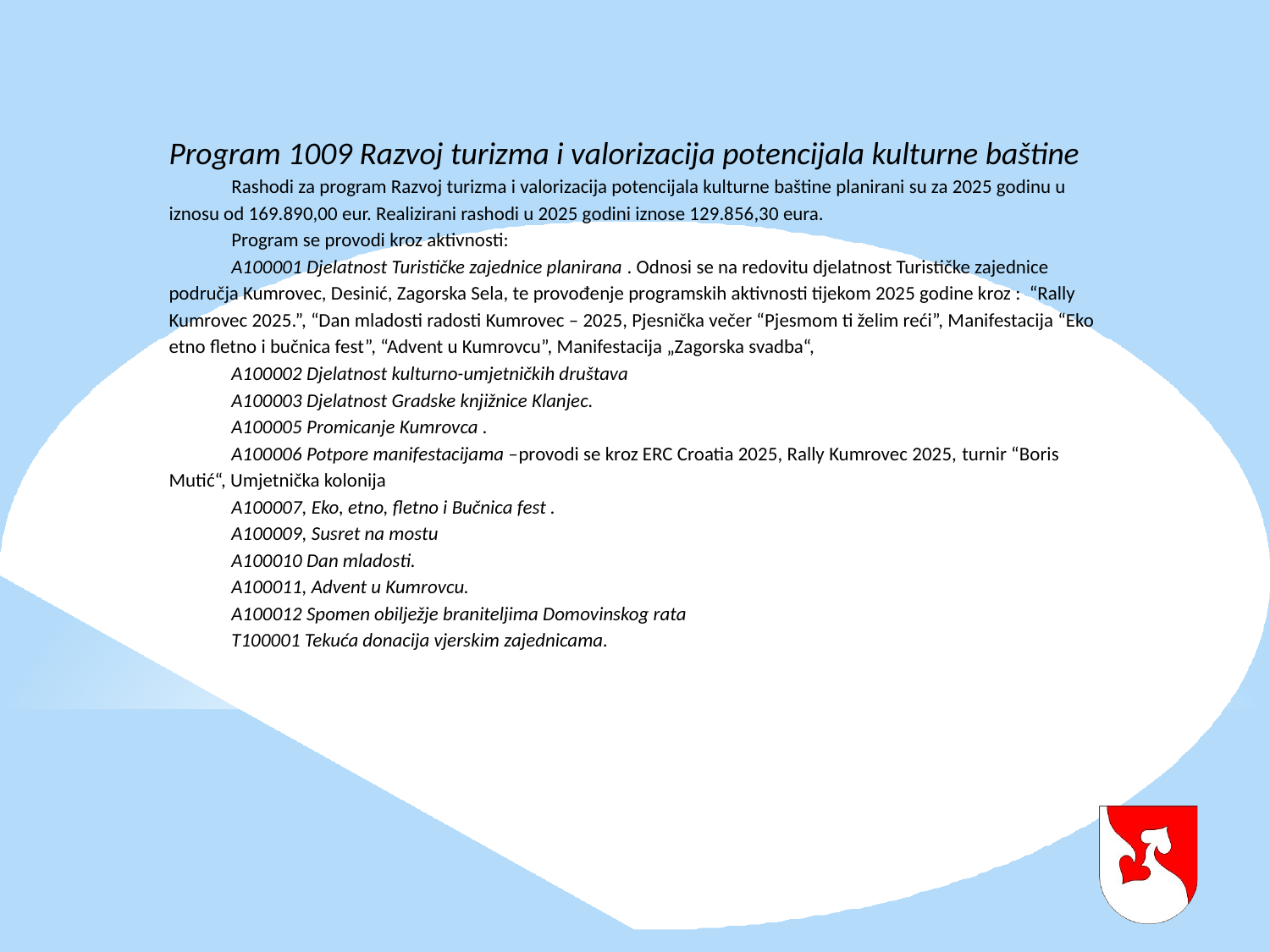

Program 1009 Razvoj turizma i valorizacija potencijala kulturne baštine
Rashodi za program Razvoj turizma i valorizacija potencijala kulturne baštine planirani su za 2025 godinu u iznosu od 169.890,00 eur. Realizirani rashodi u 2025 godini iznose 129.856,30 eura.
Program se provodi kroz aktivnosti:
A100001 Djelatnost Turističke zajednice planirana . Odnosi se na redovitu djelatnost Turističke zajednice područja Kumrovec, Desinić, Zagorska Sela, te provođenje programskih aktivnosti tijekom 2025 godine kroz :  “Rally Kumrovec 2025.”, “Dan mladosti radosti Kumrovec – 2025, Pjesnička večer “Pjesmom ti želim reći”, Manifestacija “Eko etno fletno i bučnica fest”, “Advent u Kumrovcu”, Manifestacija „Zagorska svadba“,
A100002 Djelatnost kulturno-umjetničkih društava
A100003 Djelatnost Gradske knjižnice Klanjec.
A100005 Promicanje Kumrovca .
A100006 Potpore manifestacijama –provodi se kroz ERC Croatia 2025, Rally Kumrovec 2025, turnir “Boris Mutić“, Umjetnička kolonija
A100007, Eko, etno, fletno i Bučnica fest .
A100009, Susret na mostu
A100010 Dan mladosti.
A100011, Advent u Kumrovcu.
A100012 Spomen obilježje braniteljima Domovinskog rata
T100001 Tekuća donacija vjerskim zajednicama.